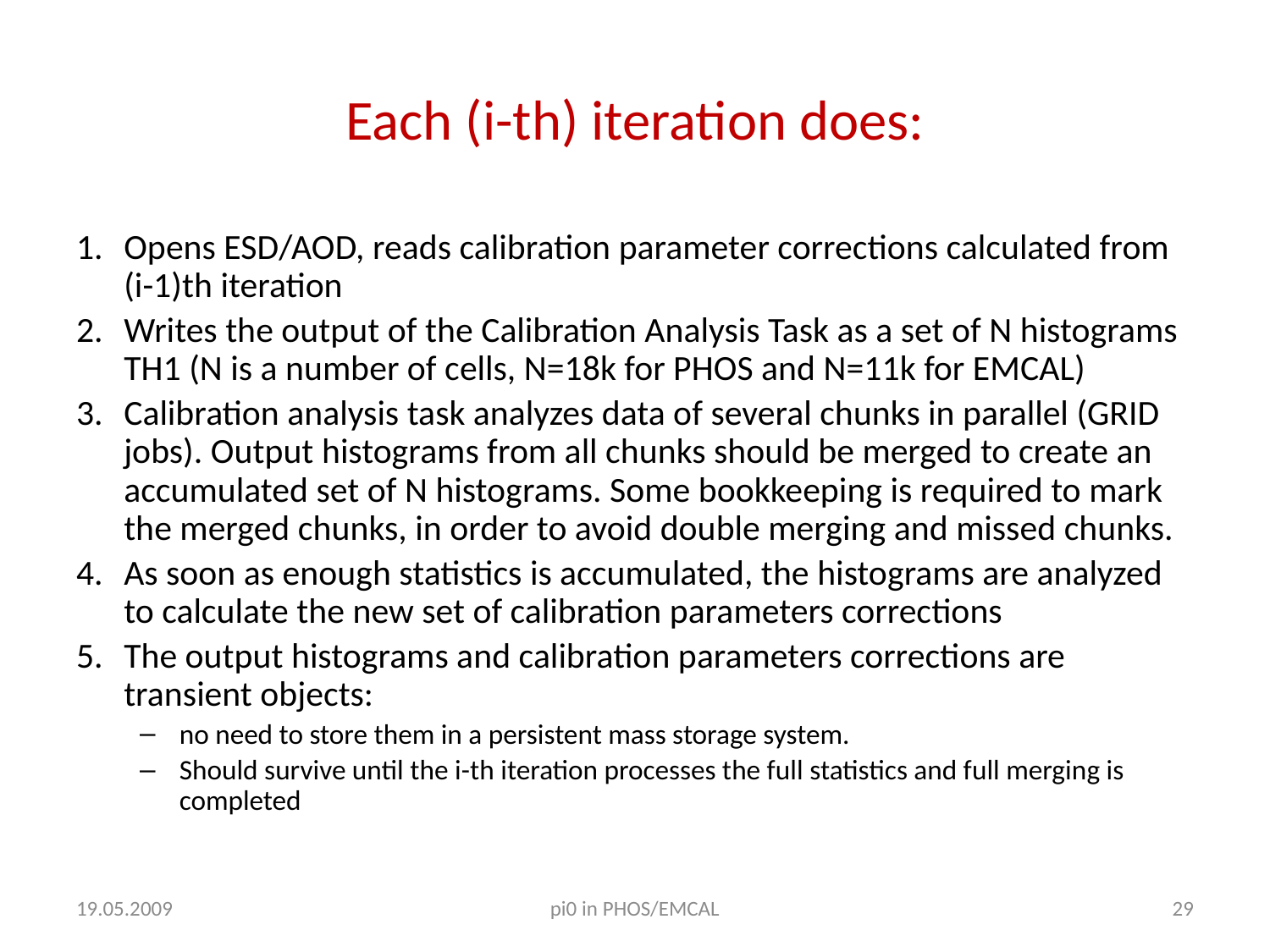

# Each (i-th) iteration does:
Opens ESD/AOD, reads calibration parameter corrections calculated from (i-1)th iteration
Writes the output of the Calibration Analysis Task as a set of N histograms TH1 (N is a number of cells, N=18k for PHOS and N=11k for EMCAL)
Calibration analysis task analyzes data of several chunks in parallel (GRID jobs). Output histograms from all chunks should be merged to create an accumulated set of N histograms. Some bookkeeping is required to mark the merged chunks, in order to avoid double merging and missed chunks.
As soon as enough statistics is accumulated, the histograms are analyzed to calculate the new set of calibration parameters corrections
The output histograms and calibration parameters corrections are transient objects:
no need to store them in a persistent mass storage system.
Should survive until the i-th iteration processes the full statistics and full merging is completed
19.05.2009
pi0 in PHOS/EMCAL
29